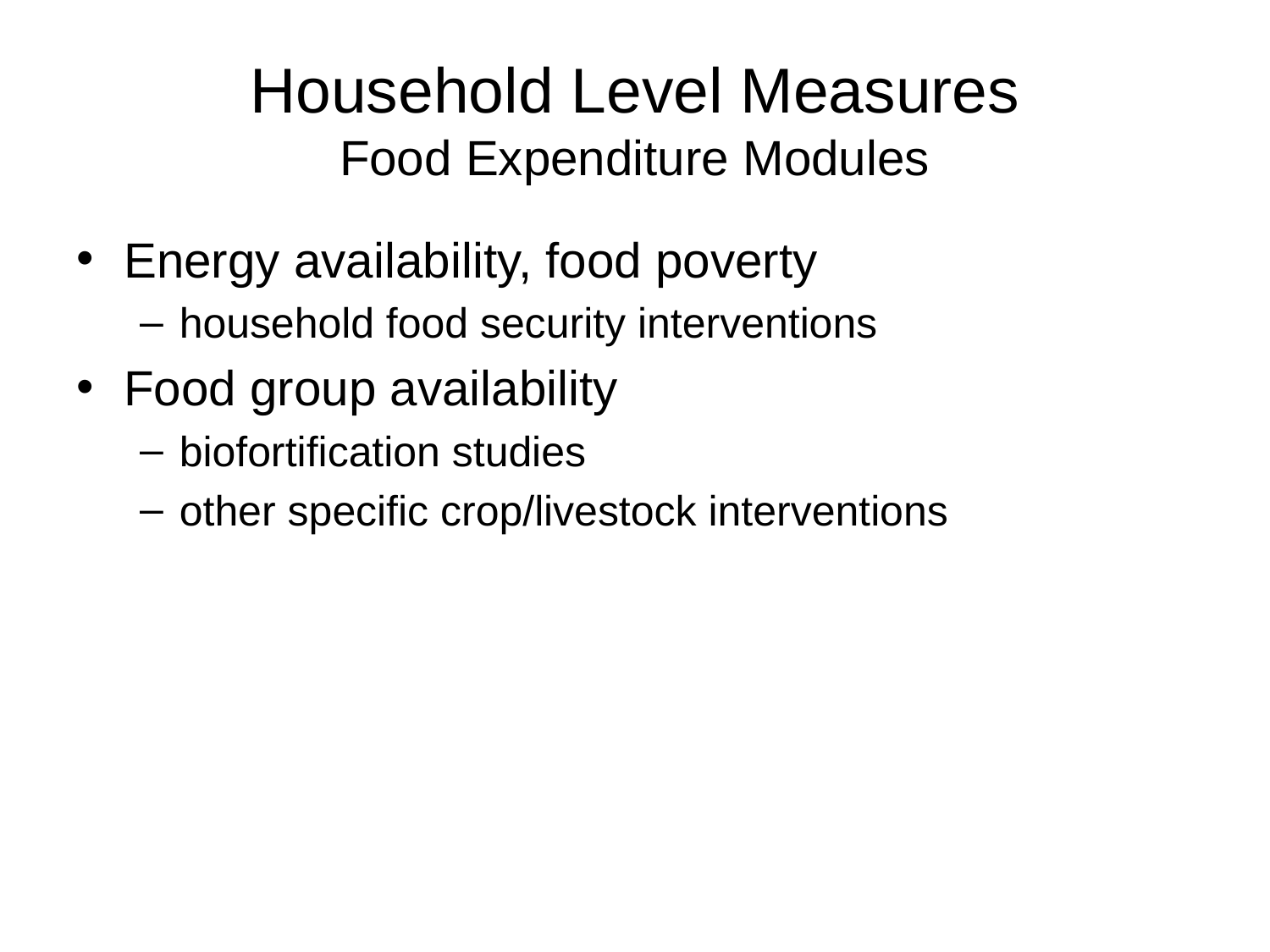

# Household Level Measures Food Expenditure Modules
Energy availability, food poverty
household food security interventions
Food group availability
biofortification studies
other specific crop/livestock interventions